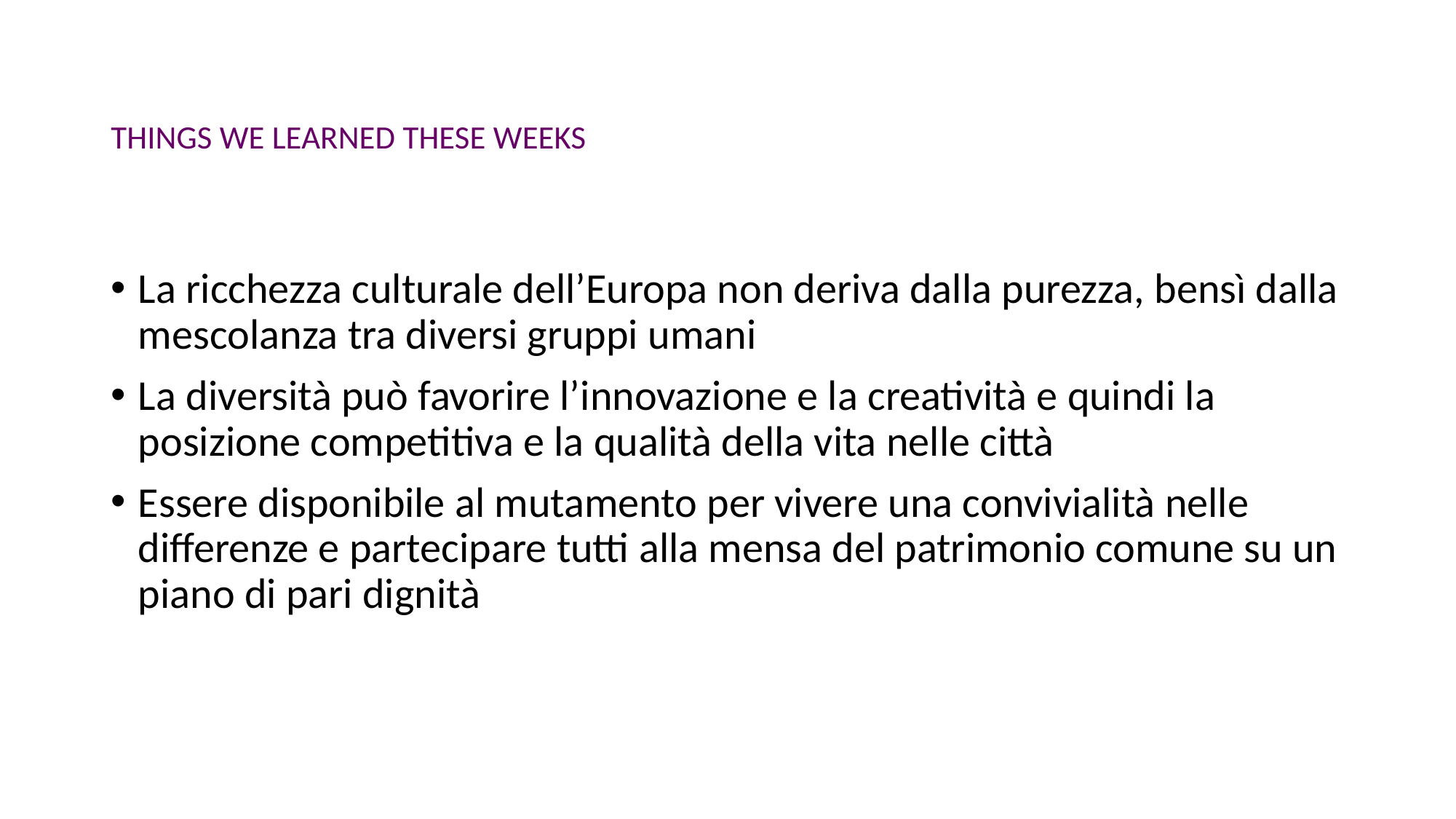

# THINGS WE LEARNED THESE WEEKS
La ricchezza culturale dell’Europa non deriva dalla purezza, bensì dalla mescolanza tra diversi gruppi umani
La diversità può favorire l’innovazione e la creatività e quindi la posizione competitiva e la qualità della vita nelle città
Essere disponibile al mutamento per vivere una convivialità nelle differenze e partecipare tutti alla mensa del patrimonio comune su un piano di pari dignità